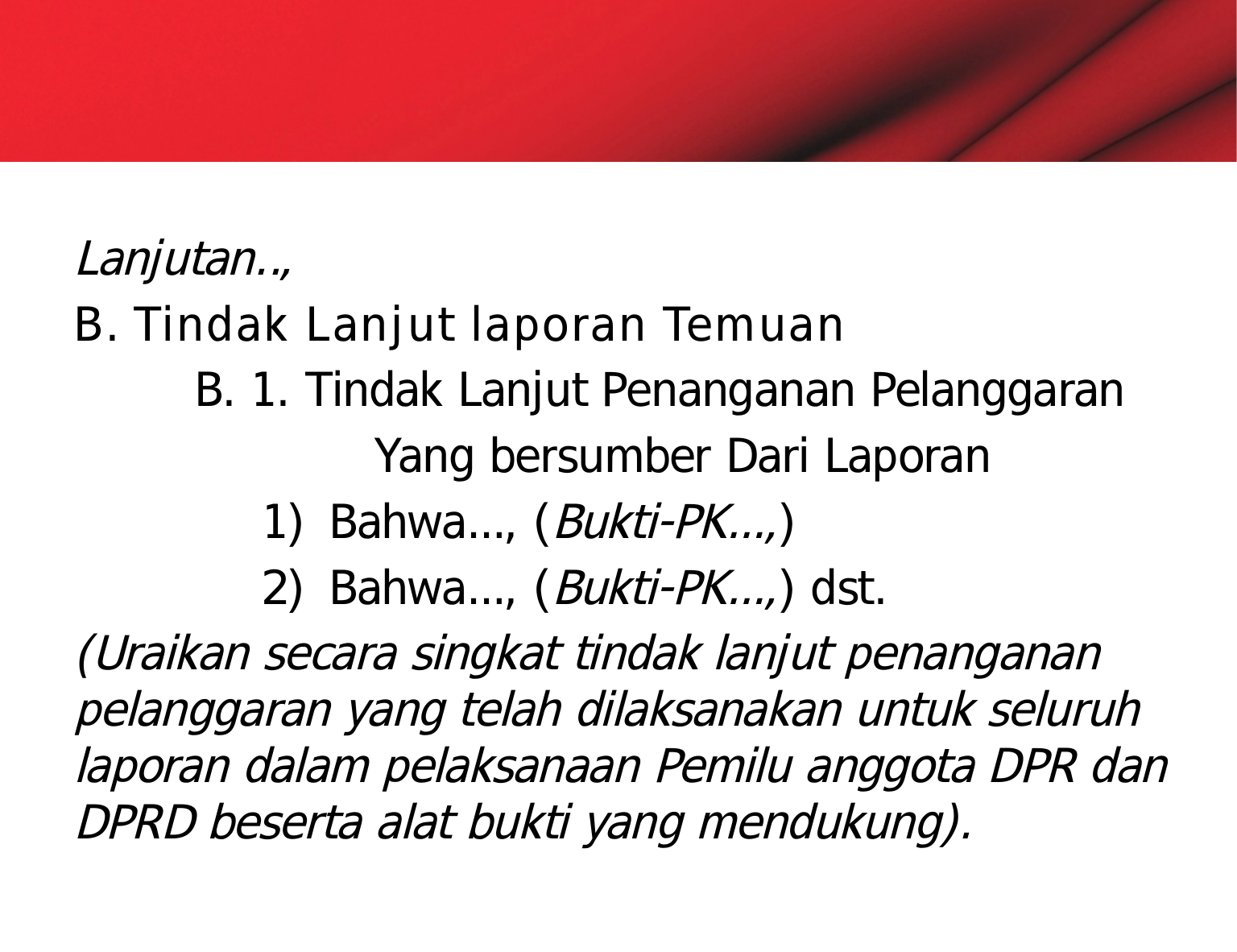

#
Lanjutan..,
B. Tindak Lanjut laporan Temuan
	B. 1. Tindak Lanjut Penanganan Pelanggaran
		    Yang bersumber Dari Laporan
Bahwa…, (Bukti-PK…,)
Bahwa…, (Bukti-PK…,) dst.
(Uraikan secara singkat tindak lanjut penanganan pelanggaran yang telah dilaksanakan untuk seluruh laporan dalam pelaksanaan Pemilu anggota DPR dan DPRD beserta alat bukti yang mendukung).